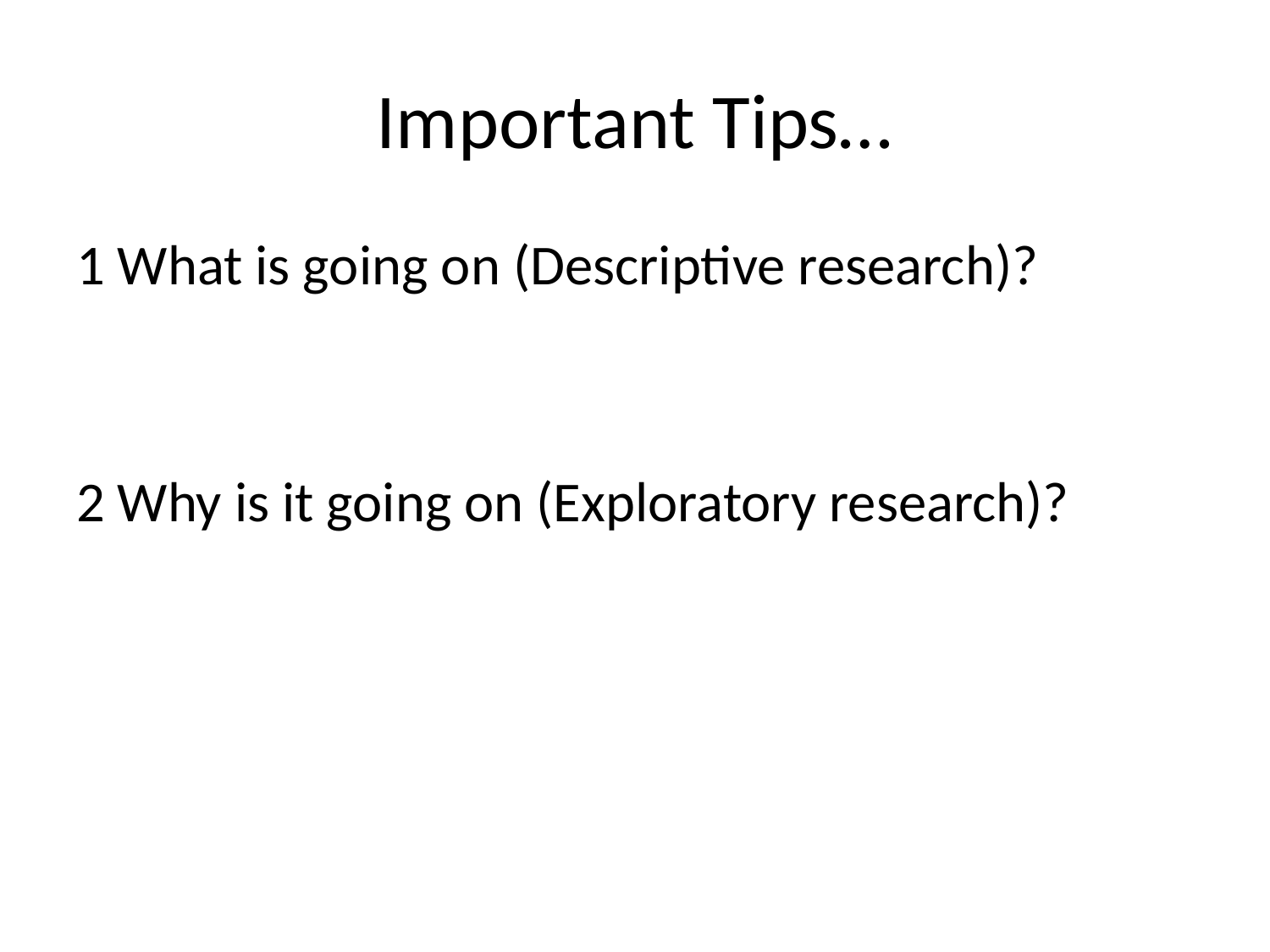

# Important Tips…
1 What is going on (Descriptive research)?

2 Why is it going on (Exploratory research)?